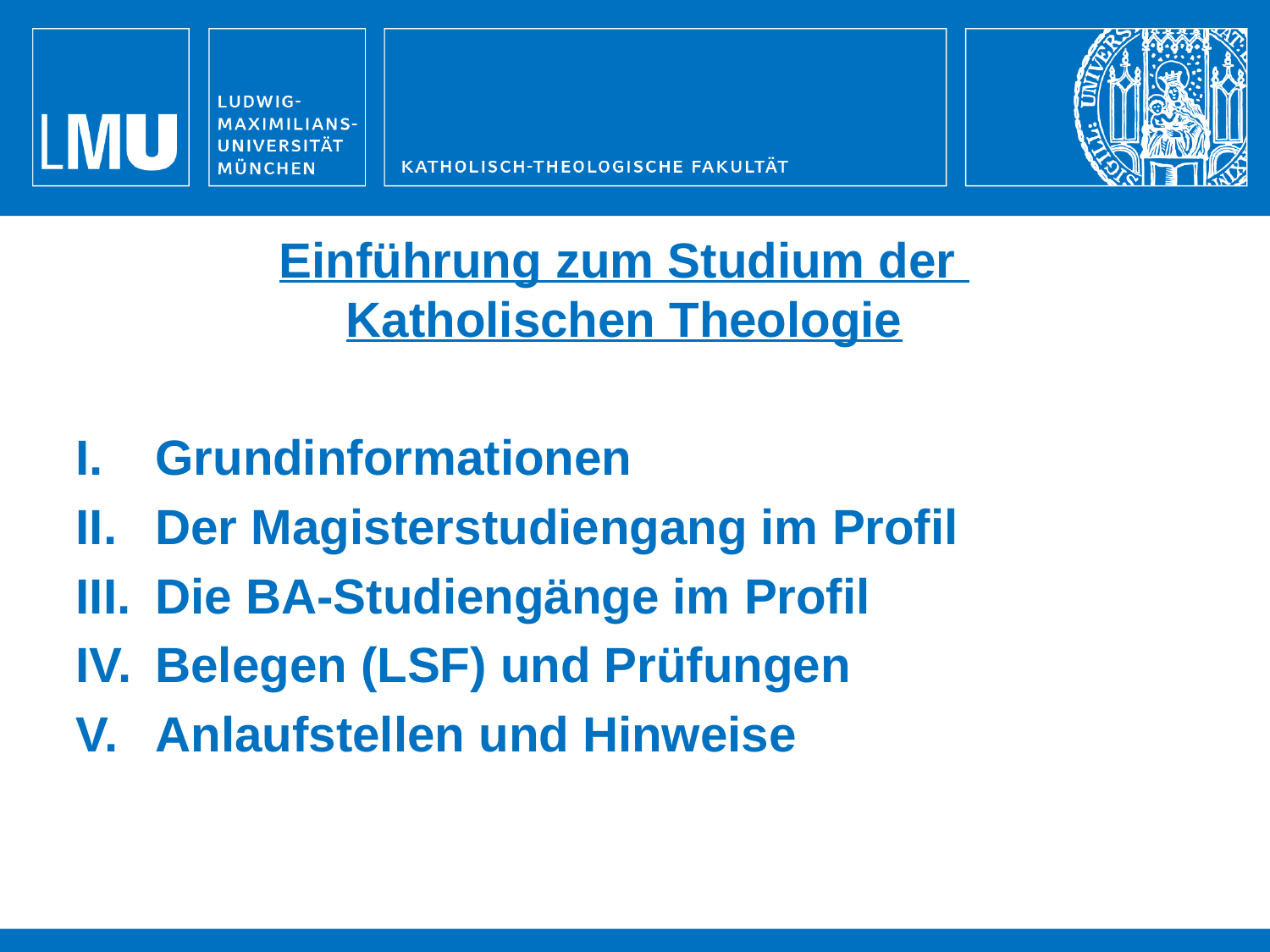

Einführung zum Studium der
Katholischen Theologie

Grundinformationen
Der Magisterstudiengang im Profil
Die BA-Studiengänge im Profil
Belegen (LSF) und Prüfungen
Anlaufstellen und Hinweise